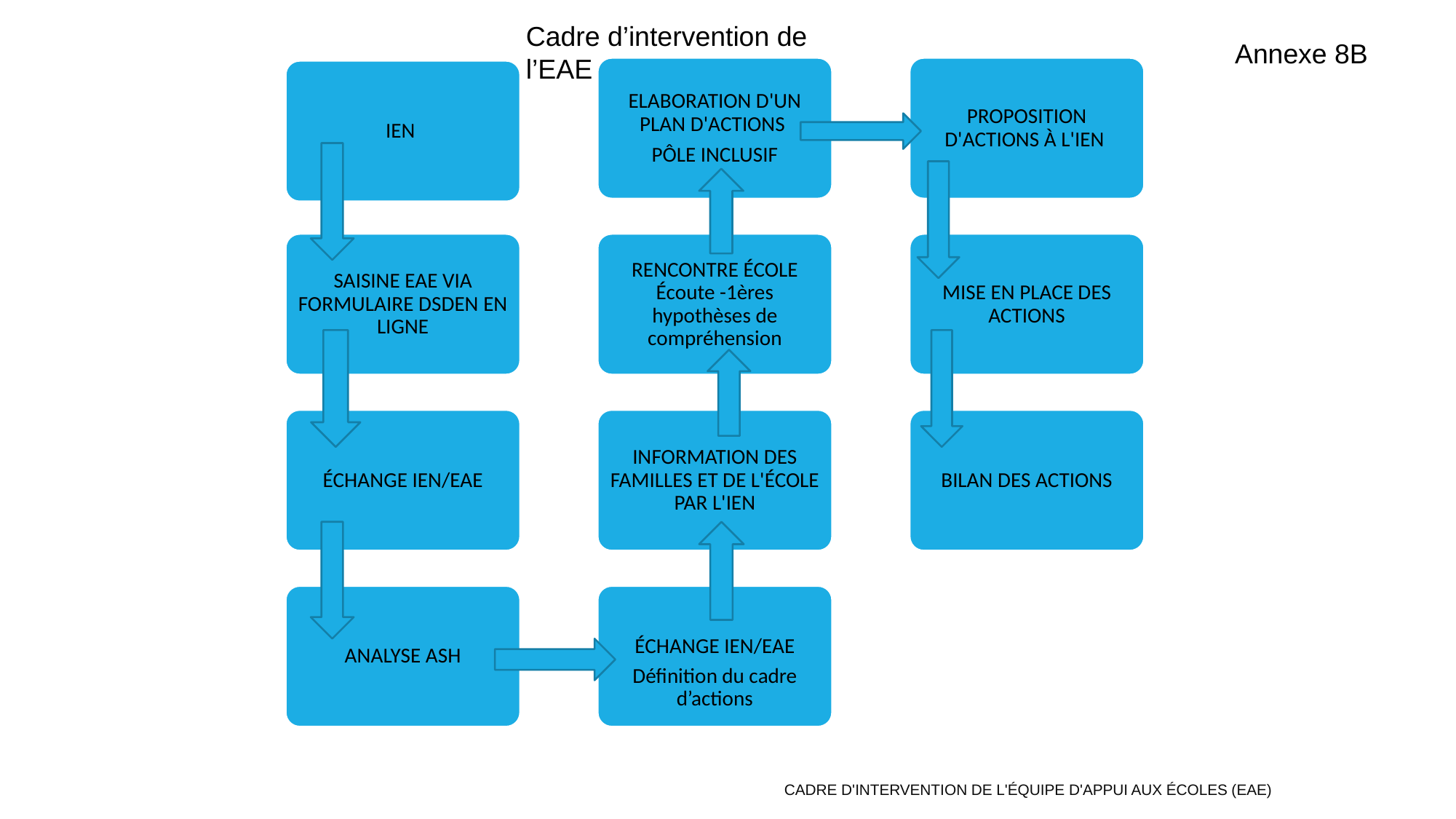

Cadre d’intervention de l’EAE
Annexe 8B
ELABORATION D'UN PLAN D'ACTIONS
PÔLE INCLUSIF
PROPOSITION D'ACTIONS À L'IEN
IEN

SAISINE EAE VIA FORMULAIRE DSDEN EN LIGNE
RENCONTRE ÉCOLE Écoute -1ères hypothèses de compréhension
MISE EN PLACE DES ACTIONS

ÉCHANGE IEN/EAE
INFORMATION DES FAMILLES ET DE L'ÉCOLE PAR L'IEN
BILAN DES ACTIONS

ANALYSE ASH

ÉCHANGE IEN/EAE
Définition du cadre d’actions

Cadre d'intervention de l'équipe d'appui aux écoles (EAE)